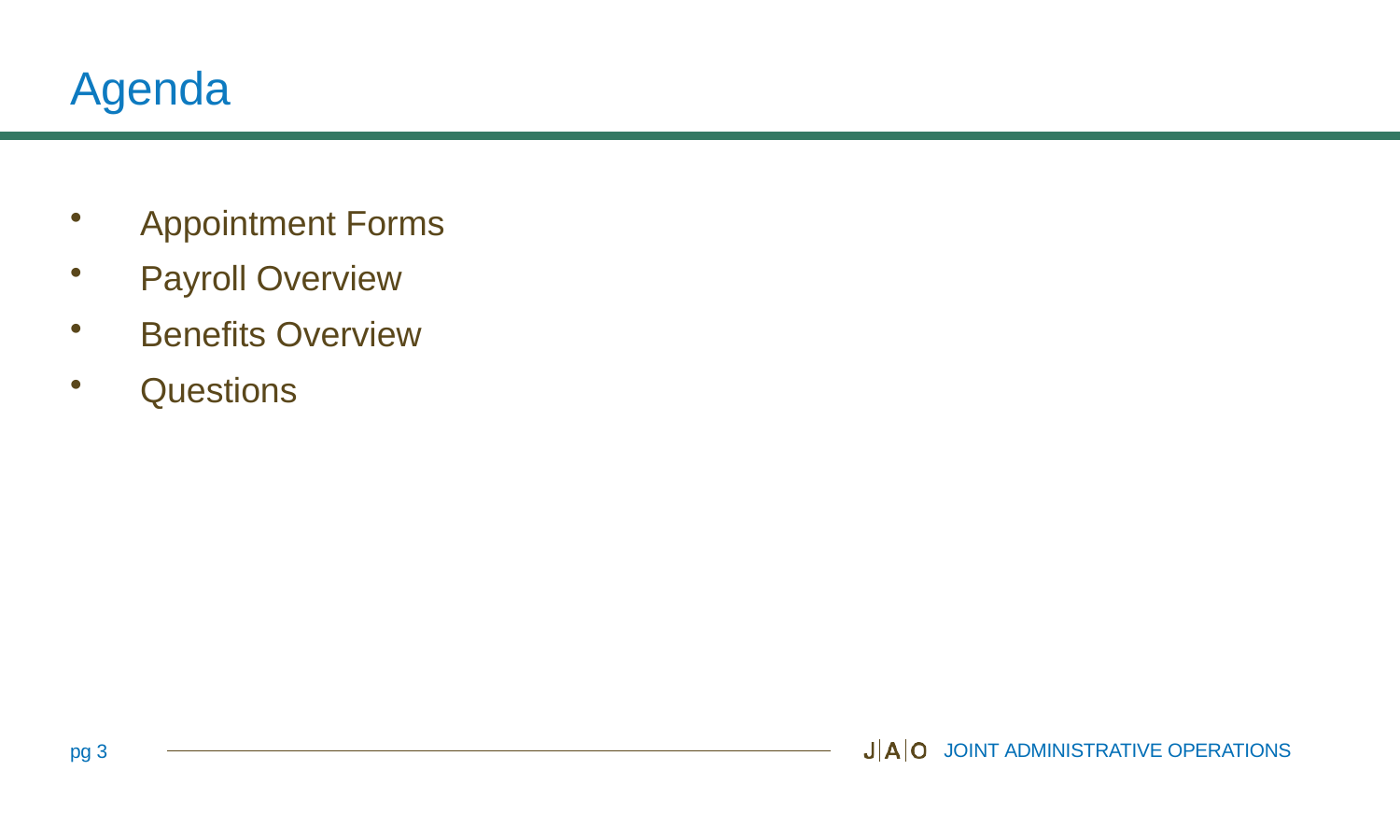

# Agenda

Appointment Forms
Payroll Overview
Benefits Overview
Questions

JOINT ADMINISTRATIVE OPERATIONS
pg 3